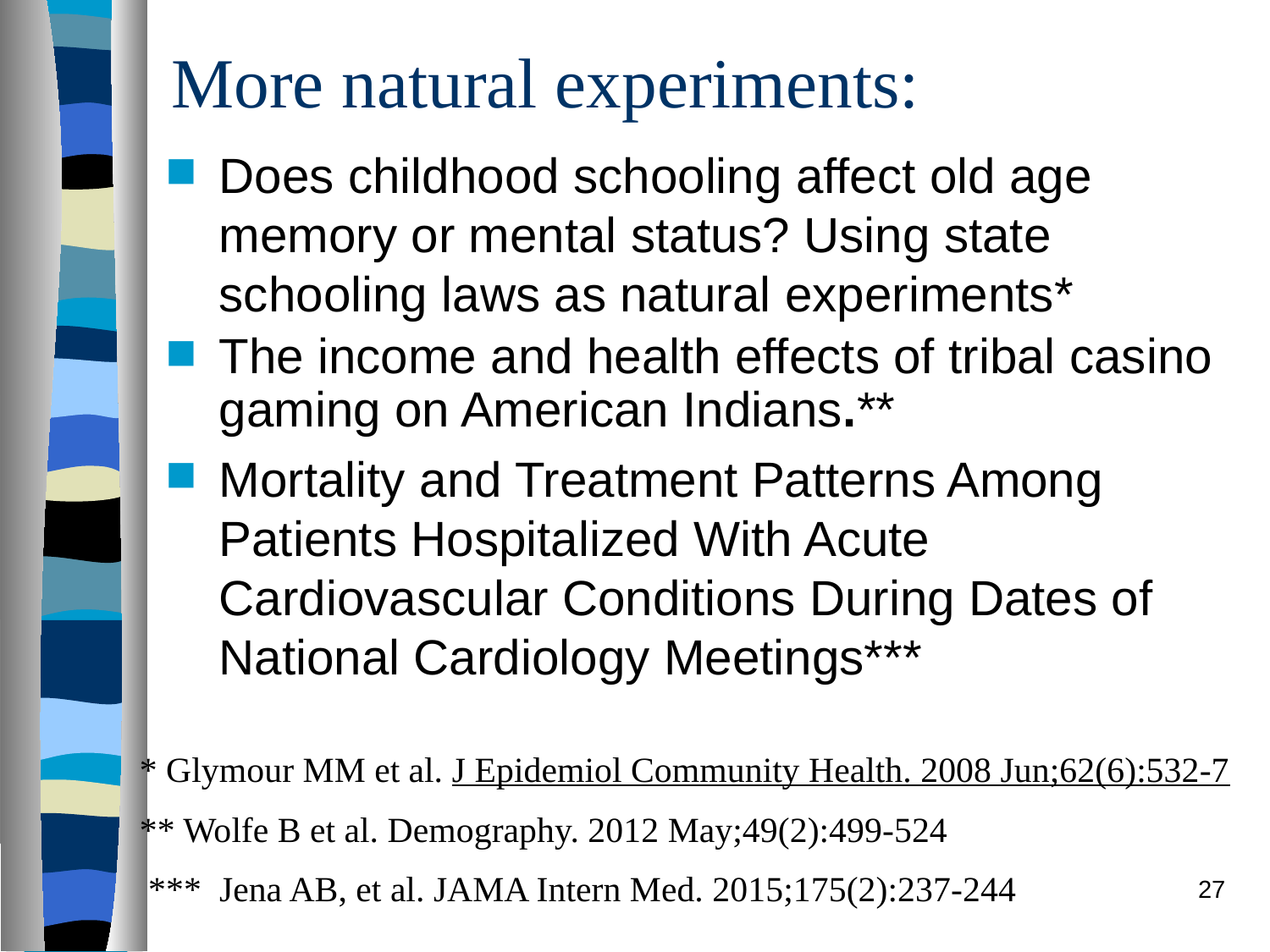

# More natural experiments:
Does childhood schooling affect old age memory or mental status? Using state schooling laws as natural experiments*
The income and health effects of tribal casino gaming on American Indians.**
Mortality and Treatment Patterns Among Patients Hospitalized With Acute Cardiovascular Conditions During Dates of National Cardiology Meetings***
* Glymour MM et al. J Epidemiol Community Health. 2008 Jun;62(6):532-7
** Wolfe B et al. Demography. 2012 May;49(2):499-524
 ***  Jena AB, et al. JAMA Intern Med. 2015;175(2):237-244
27